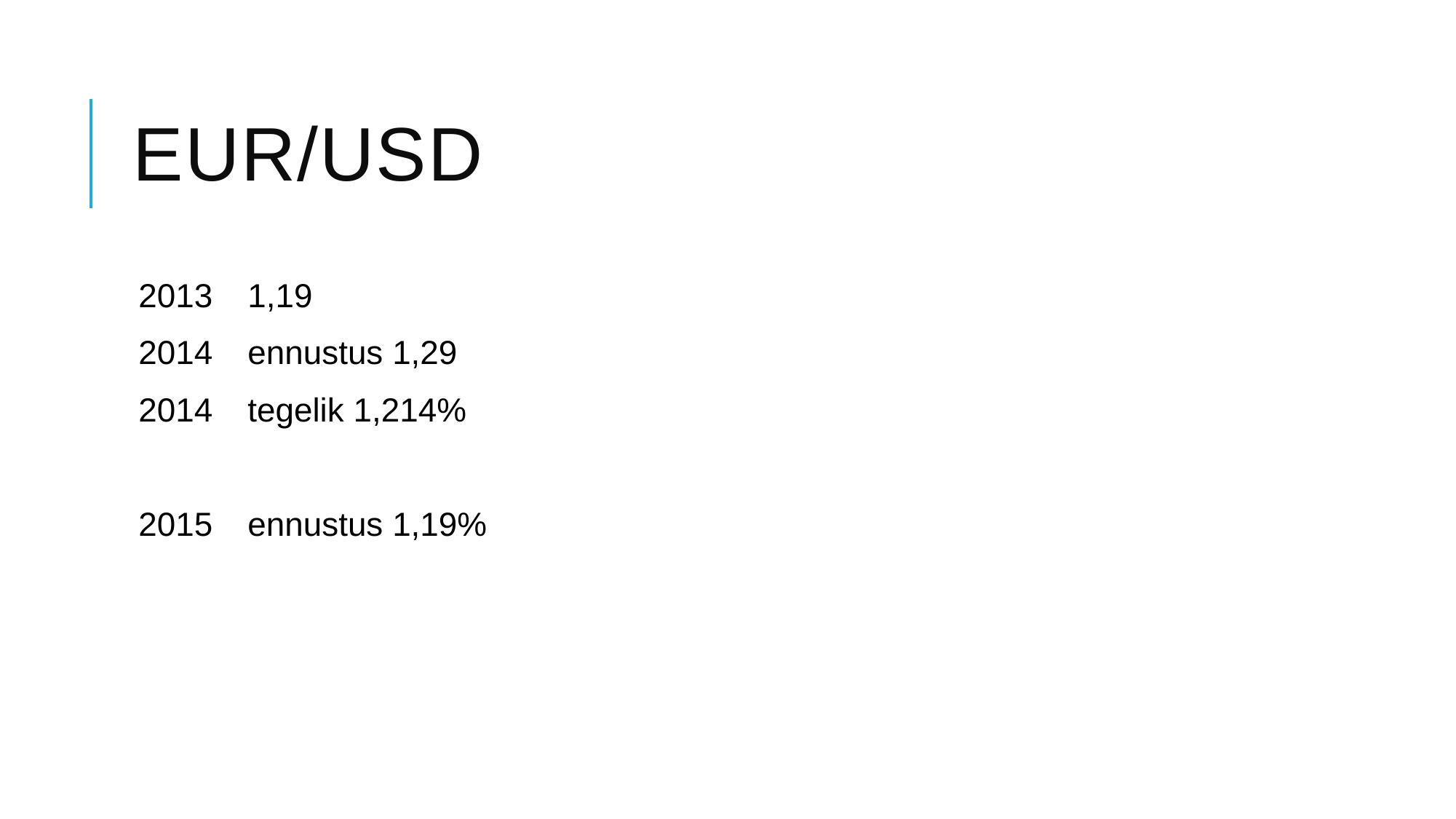

# EUR/USD
2013	1,19
2014	ennustus 1,29
2014	tegelik 1,214%

2015	ennustus 1,19%